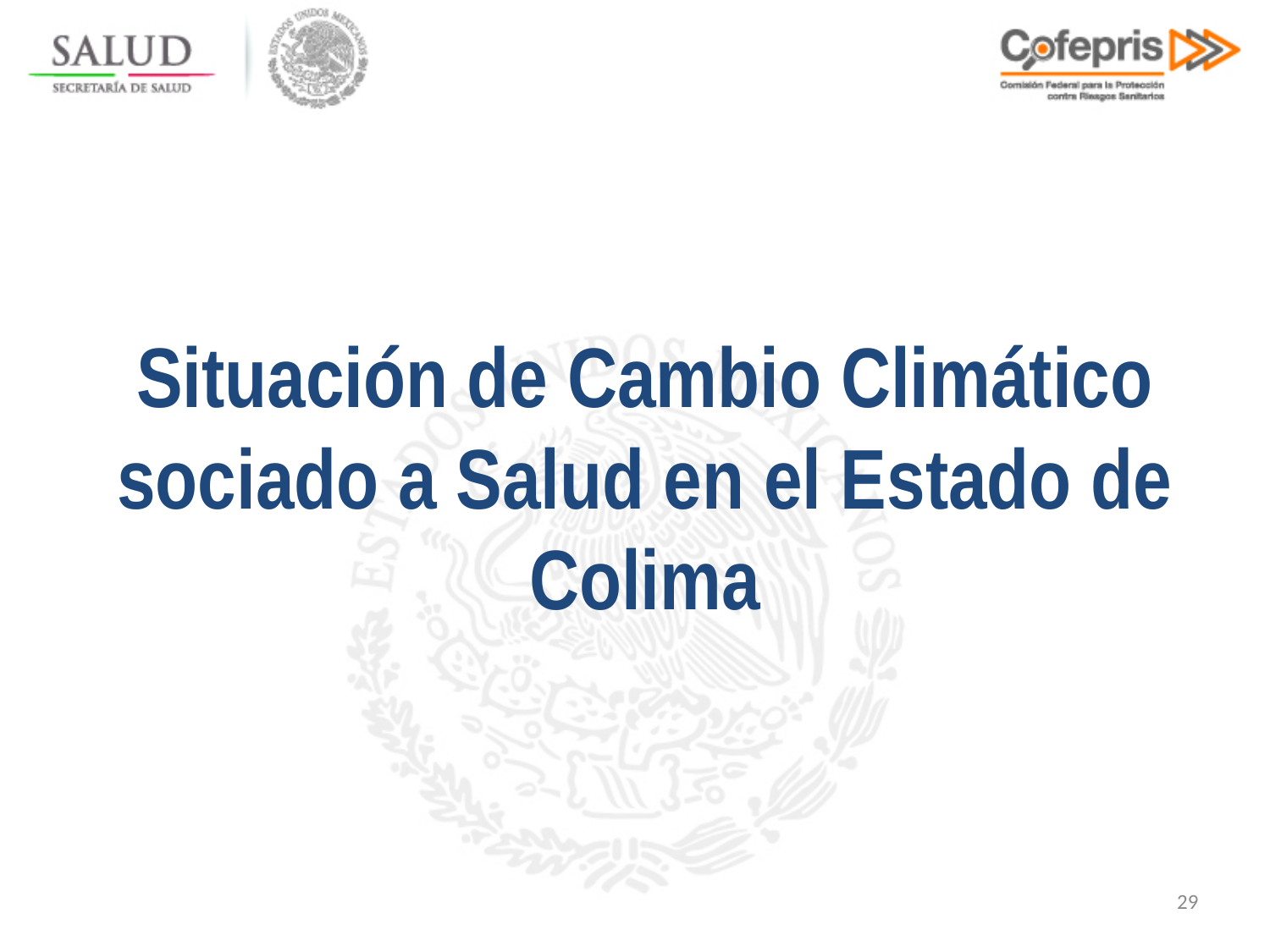

# Situación de Cambio Climático sociado a Salud en el Estado de Colima
29